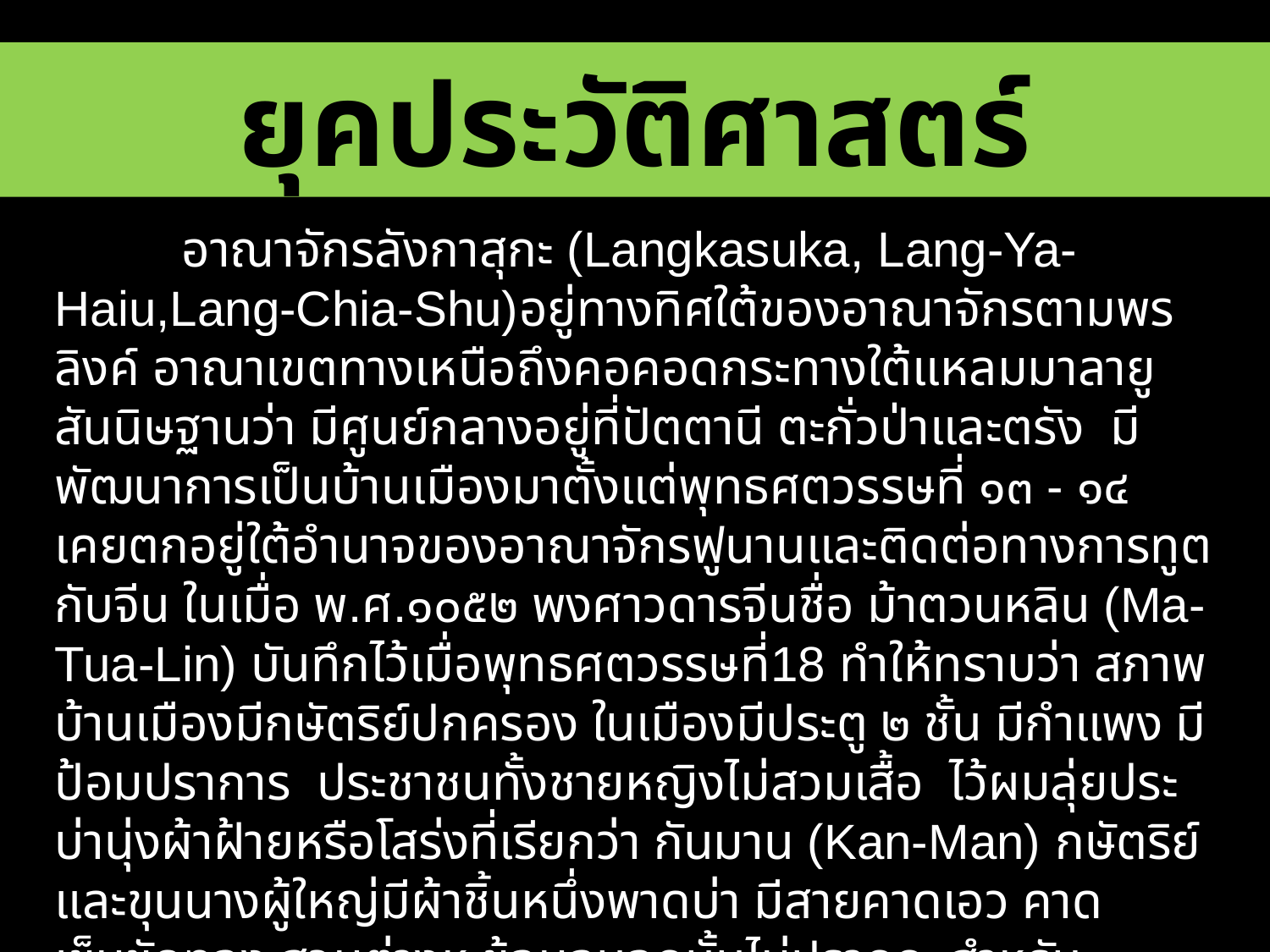

#
ยุคประวัติศาสตร์
	อาณาจักรลังกาสุกะ (Langkasuka, Lang-Ya-Haiu,Lang-Chia-Shu)อยู่ทางทิศใต้ของอาณาจักรตามพรลิงค์ อาณาเขตทางเหนือถึงคอคอดกระทางใต้แหลมมาลายู สันนิษฐานว่า มีศูนย์กลางอยู่ที่ปัตตานี ตะกั่วป่าและตรัง  มีพัฒนาการเป็นบ้านเมืองมาตั้งแต่พุทธศตวรรษที่ ๑๓ - ๑๔ เคยตกอยู่ใต้อำนาจของอาณาจักรฟูนานและติดต่อทางการทูตกับจีน ในเมื่อ พ.ศ.๑๐๕๒ พงศาวดารจีนชื่อ ม้าตวนหลิน (Ma-Tua-Lin) บันทึกไว้เมื่อพุทธศตวรรษที่18 ทำให้ทราบว่า สภาพบ้านเมืองมีกษัตริย์ปกครอง ในเมืองมีประตู ๒ ชั้น มีกำแพง มีป้อมปราการ  ประชาชนทั้งชายหญิงไม่สวมเสื้อ  ไว้ผมลุ่ยประบ่านุ่งผ้าฝ้ายหรือโสร่งที่เรียกว่า กันมาน (Kan-Man) กษัตริย์และขุนนางผู้ใหญ่มีผ้าชิ้นหนึ่งพาดบ่า มีสายคาดเอว คาดเข็มขัดทอง สวมต่างหู ข้อมูลนอกนั้นไม่ปรากฏ  สำหรับอาณาจักรลังยาซูหรือลังกะสุกะ ก็ได้ติดต่อกับประเทศจีนเป็นครั้งแรกใน พ.ศ.๑๐๕๘  ปรากฏว่าพระราชาในขณะนั้นทรงพระนามว่า ภคทัตต์ และจดหมายเหตุสมัยราชวงศ์เหลียง (พุทธศตวรรษที่ ๑๑) ก็ได้กล่าวถึงอาณาจักรนี้ไว้ว่า